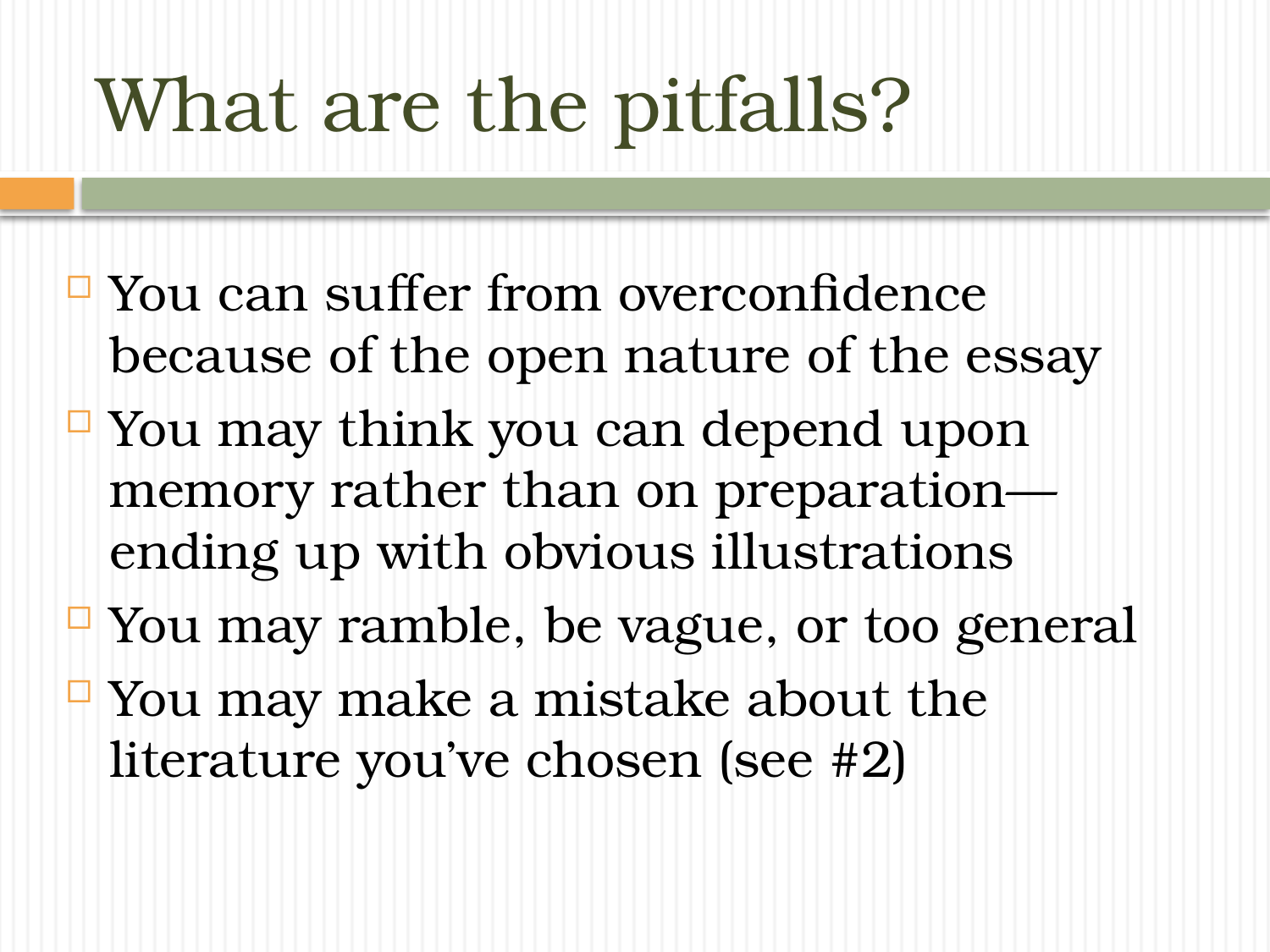

# What are the pitfalls?
You can suffer from overconfidence because of the open nature of the essay
You may think you can depend upon memory rather than on preparation—ending up with obvious illustrations
You may ramble, be vague, or too general
You may make a mistake about the literature you’ve chosen (see #2)